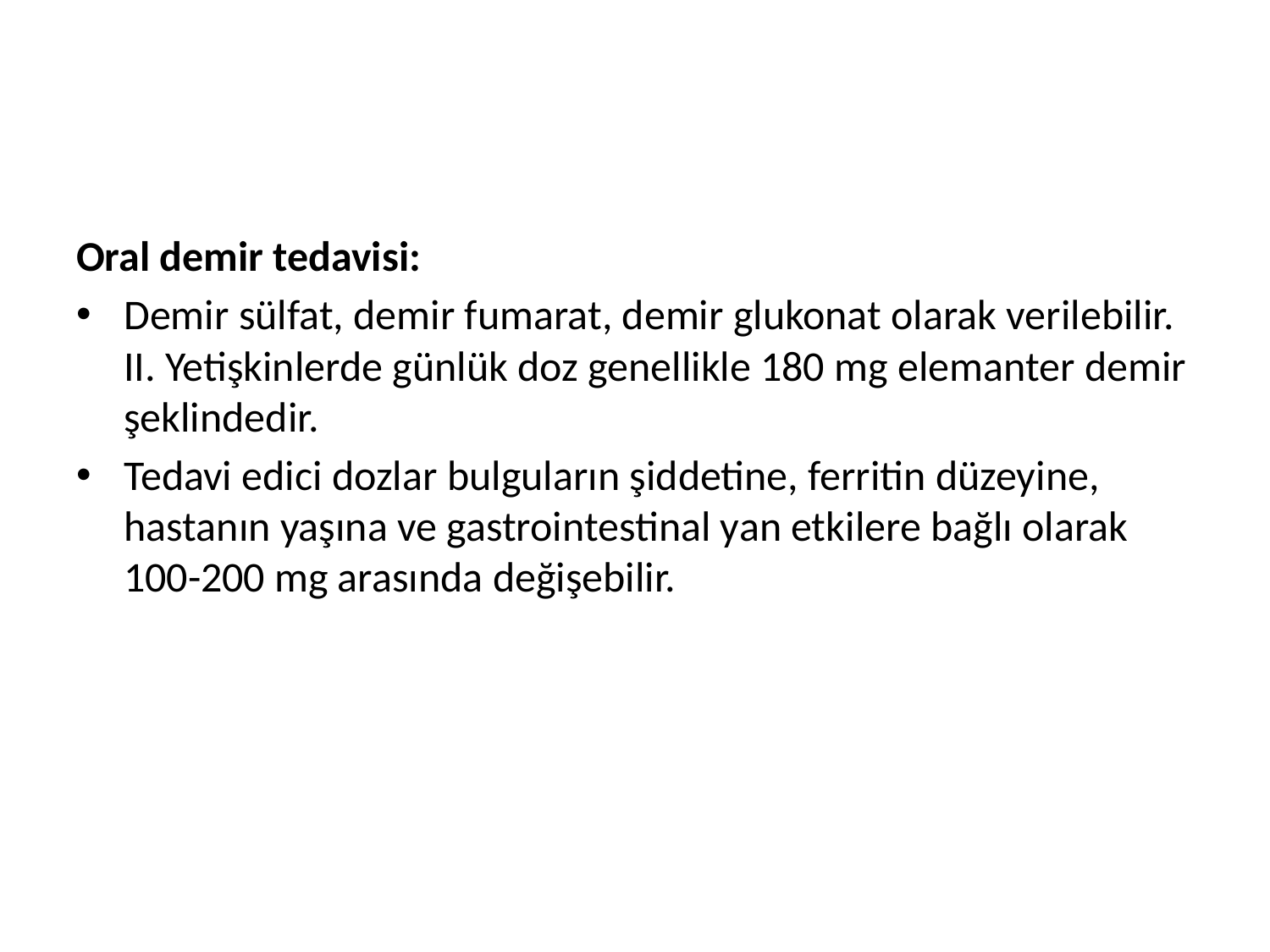

#
Oral demir tedavisi:
Demir sülfat, demir fumarat, demir glukonat olarak verilebilir. II. Yetişkinlerde günlük doz genellikle 180 mg elemanter demir şeklindedir.
Tedavi edici dozlar bulguların şiddetine, ferritin düzeyine, hastanın yaşına ve gastrointestinal yan etkilere bağlı olarak 100-200 mg arasında değişebilir.